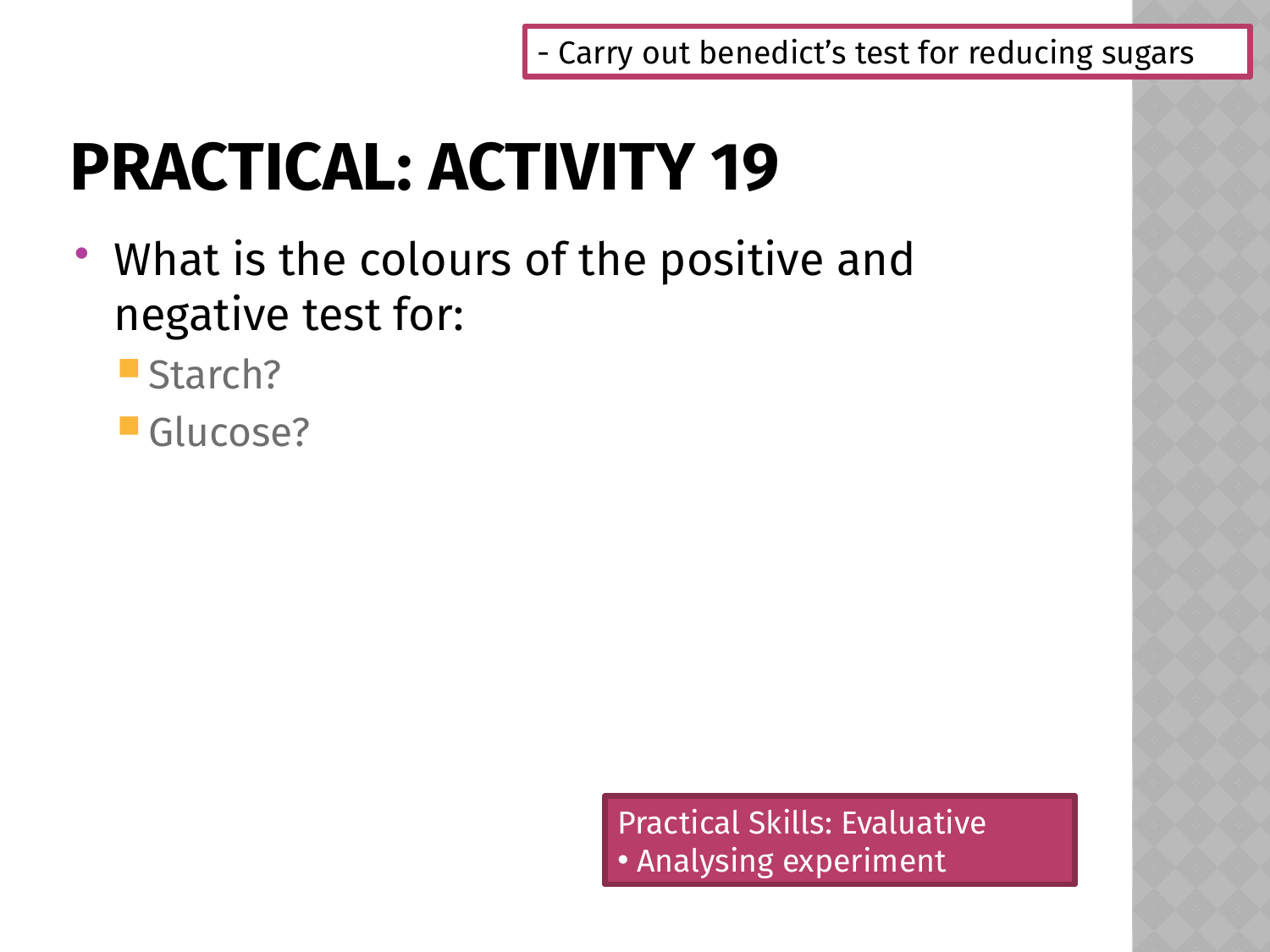

- Carry out benedict’s test for reducing sugars
# PRACTICAL: Activity 19
What is the colours of the positive and negative test for:
Starch?
Glucose?
Practical Skills: Evaluative
 Analysing experiment